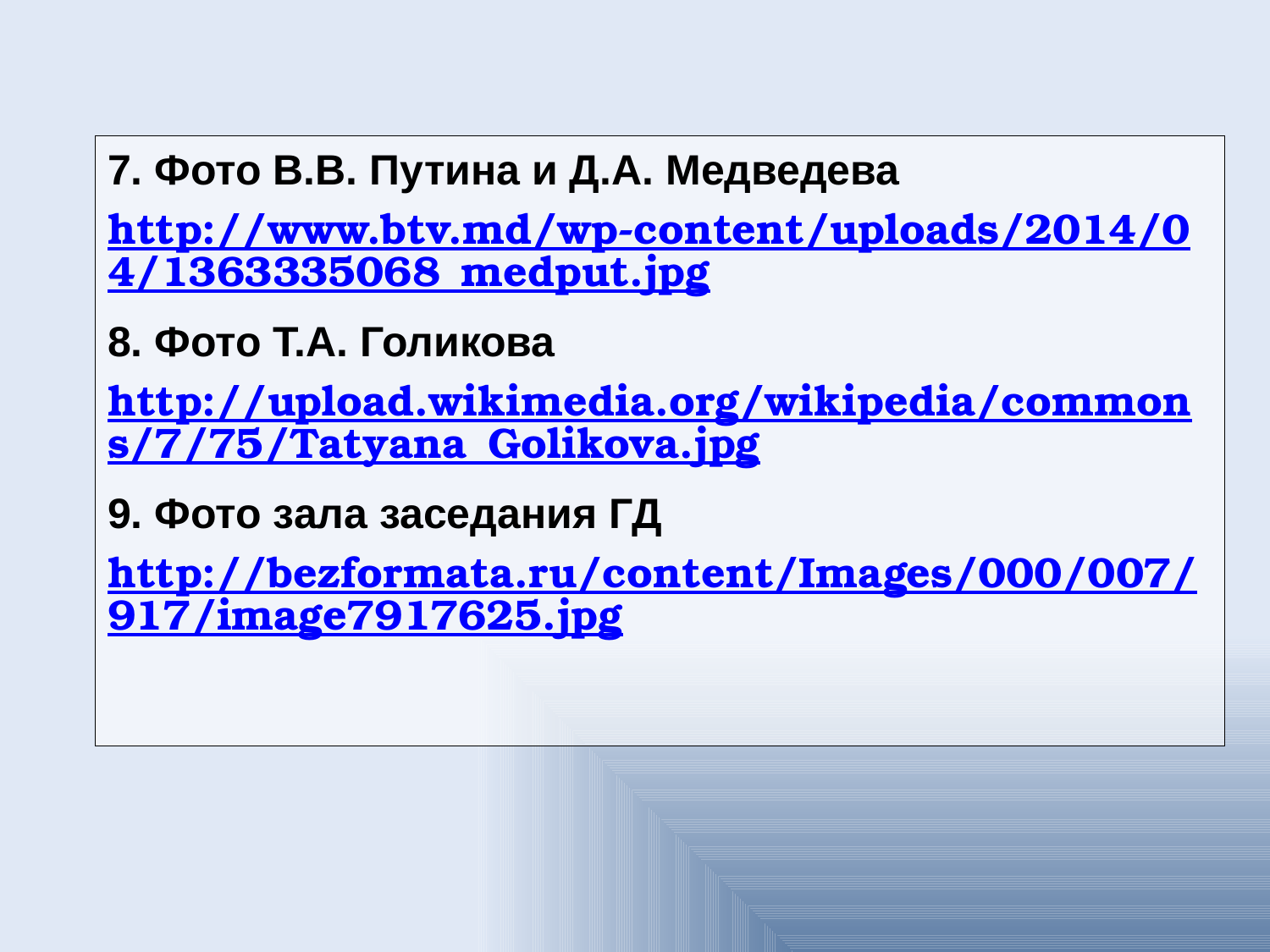

7. Фото В.В. Путина и Д.А. Медведева
http://www.btv.md/wp-content/uploads/2014/04/1363335068_medput.jpg
8. Фото Т.А. Голикова
http://upload.wikimedia.org/wikipedia/commons/7/75/Tatyana_Golikova.jpg
9. Фото зала заседания ГД
http://bezformata.ru/content/Images/000/007/917/image7917625.jpg